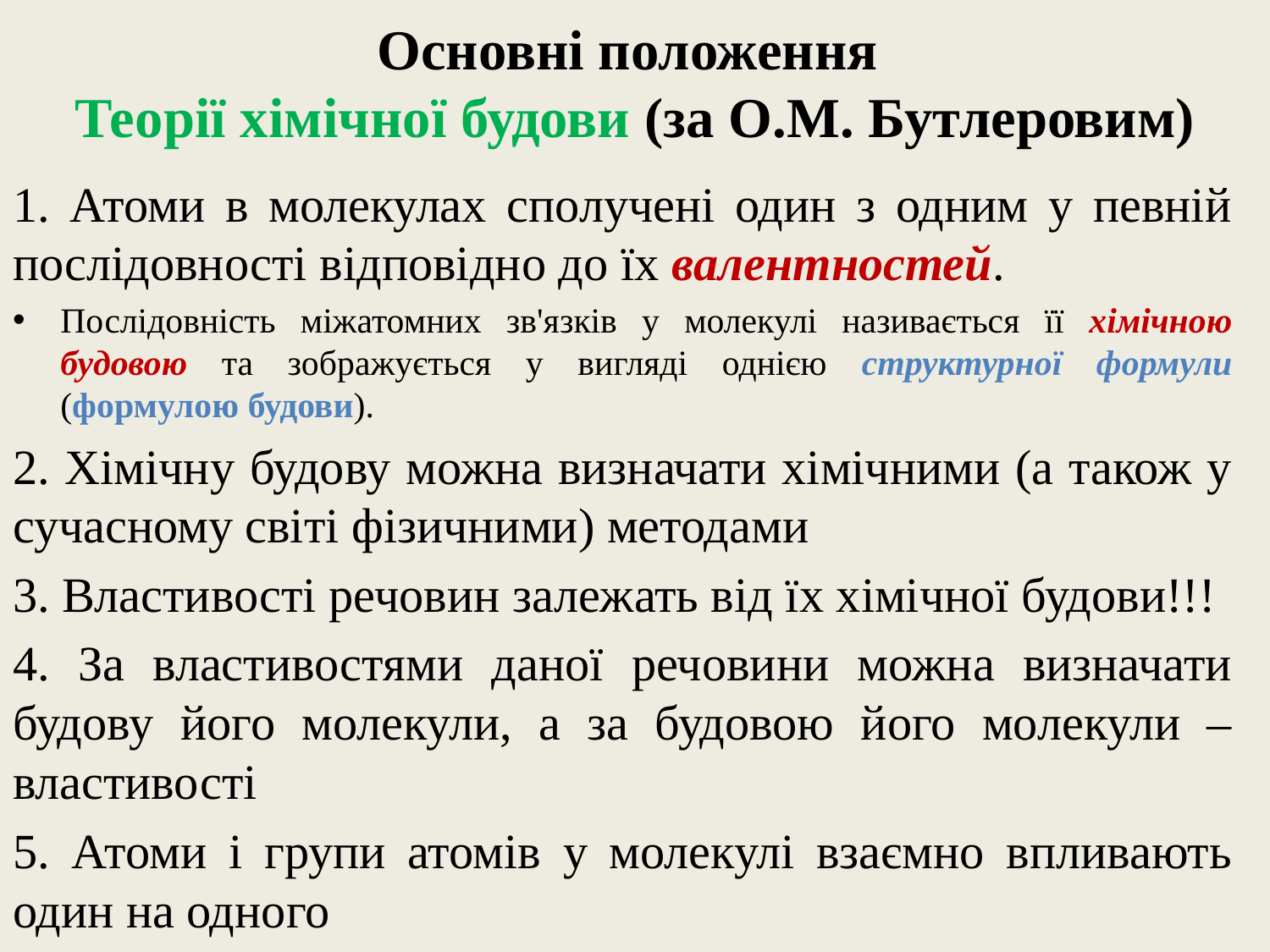

# Основні положення Теорії хімічної будови (за О.М. Бутлеровим)
1. Атоми в молекулах сполучені один з одним у певній послідовності відповідно до їх валентностей.
Послідовність міжатомних зв'язків у молекулі називається її хімічною будовою та зображується у вигляді однією структурної формули (формулою будови).
2. Хімічну будову можна визначати хімічними (а також у сучасному світі фізичними) методами
3. Властивості речовин залежать від їх хімічної будови!!!
4. За властивостями даної речовини можна визначати будову його молекули, а за будовою його молекули – властивості
5. Атоми і групи атомів у молекулі взаємно впливають один на одного